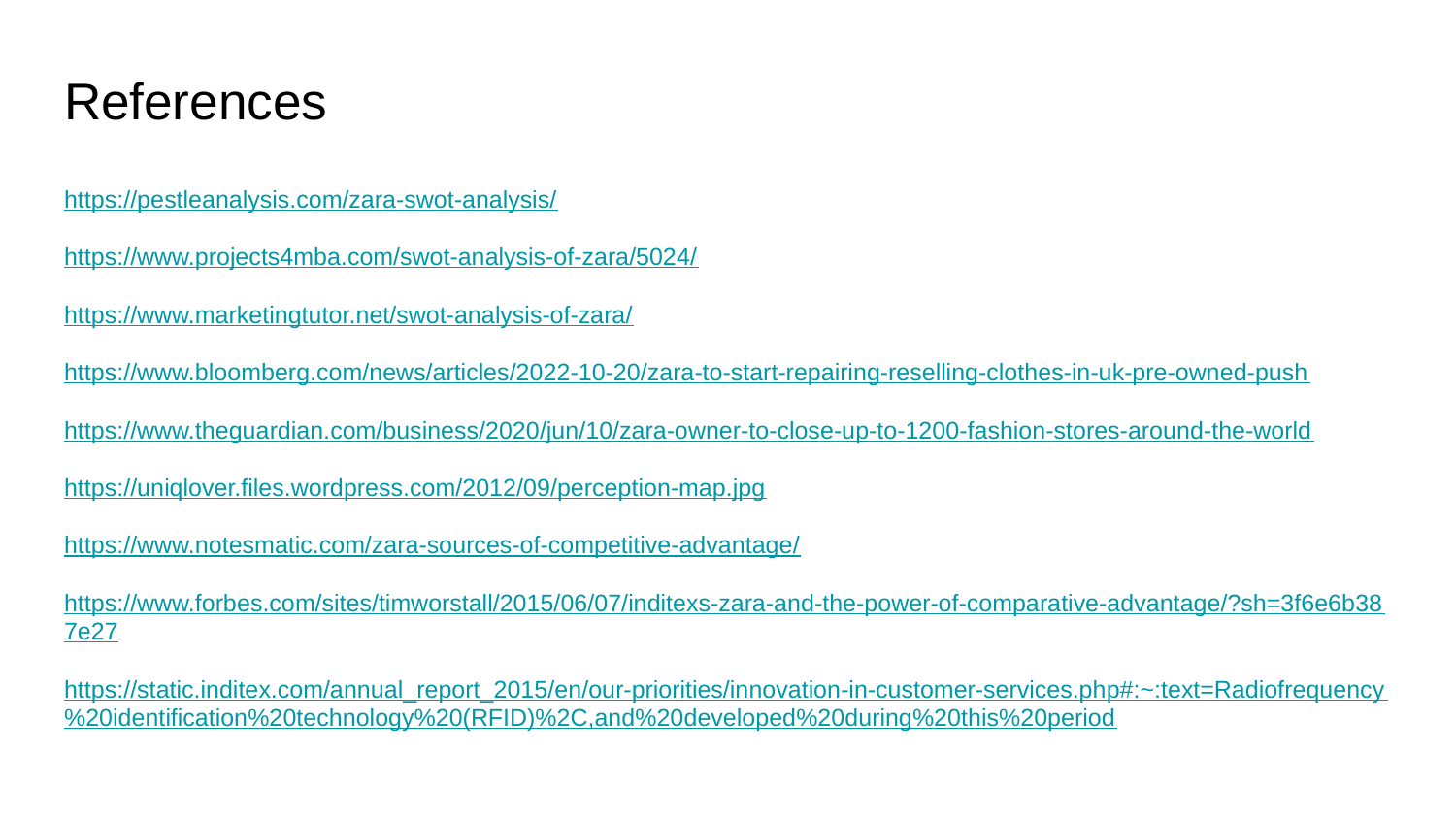

# References
https://pestleanalysis.com/zara-swot-analysis/
https://www.projects4mba.com/swot-analysis-of-zara/5024/
https://www.marketingtutor.net/swot-analysis-of-zara/
https://www.bloomberg.com/news/articles/2022-10-20/zara-to-start-repairing-reselling-clothes-in-uk-pre-owned-push
https://www.theguardian.com/business/2020/jun/10/zara-owner-to-close-up-to-1200-fashion-stores-around-the-world
https://uniqlover.files.wordpress.com/2012/09/perception-map.jpg
https://www.notesmatic.com/zara-sources-of-competitive-advantage/
https://www.forbes.com/sites/timworstall/2015/06/07/inditexs-zara-and-the-power-of-comparative-advantage/?sh=3f6e6b387e27
https://static.inditex.com/annual_report_2015/en/our-priorities/innovation-in-customer-services.php#:~:text=Radiofrequency%20identification%20technology%20(RFID)%2C,and%20developed%20during%20this%20period